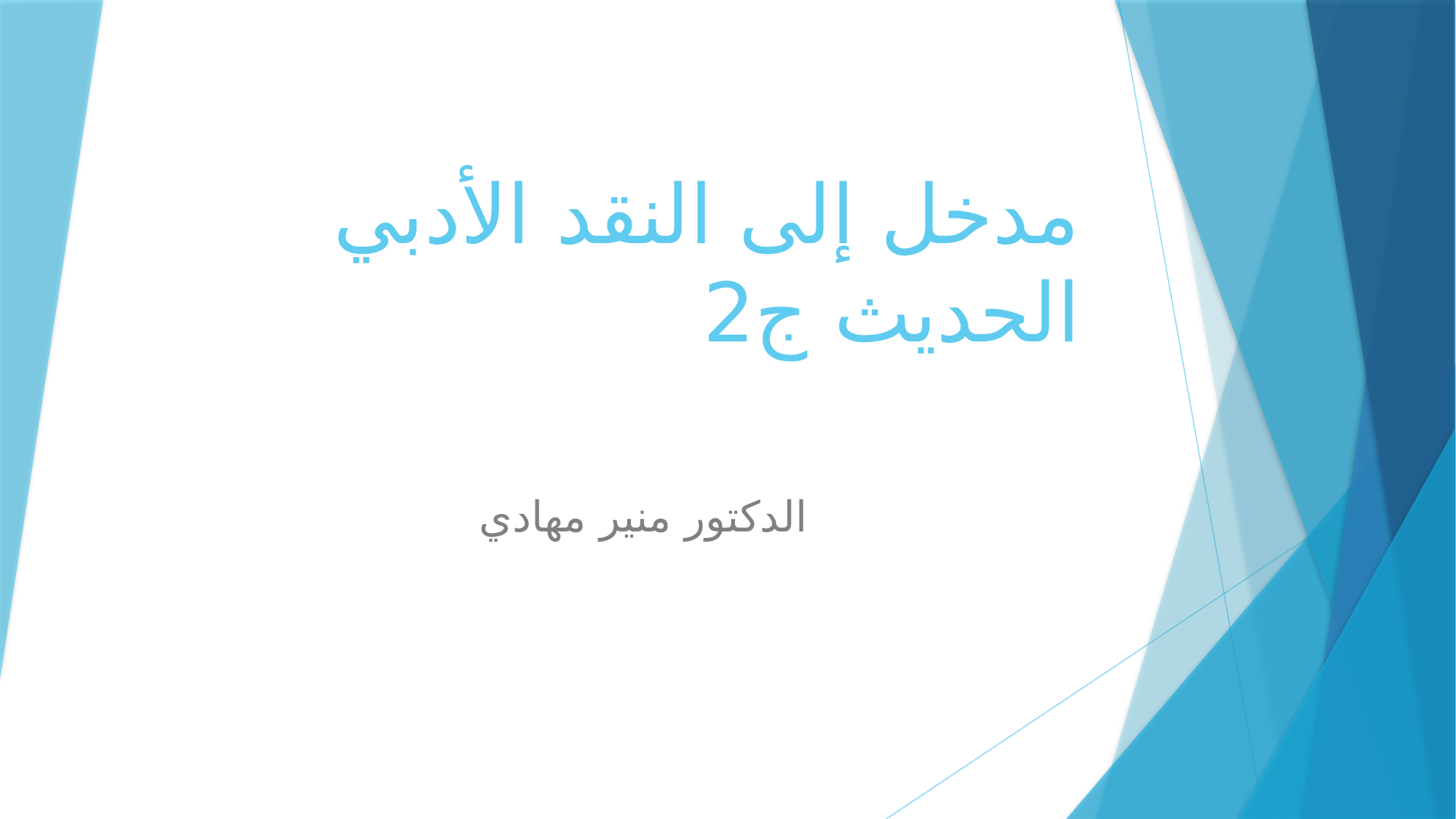

# مدخل إلى النقد الأدبي الحديث ج2
الدكتور منير مهادي